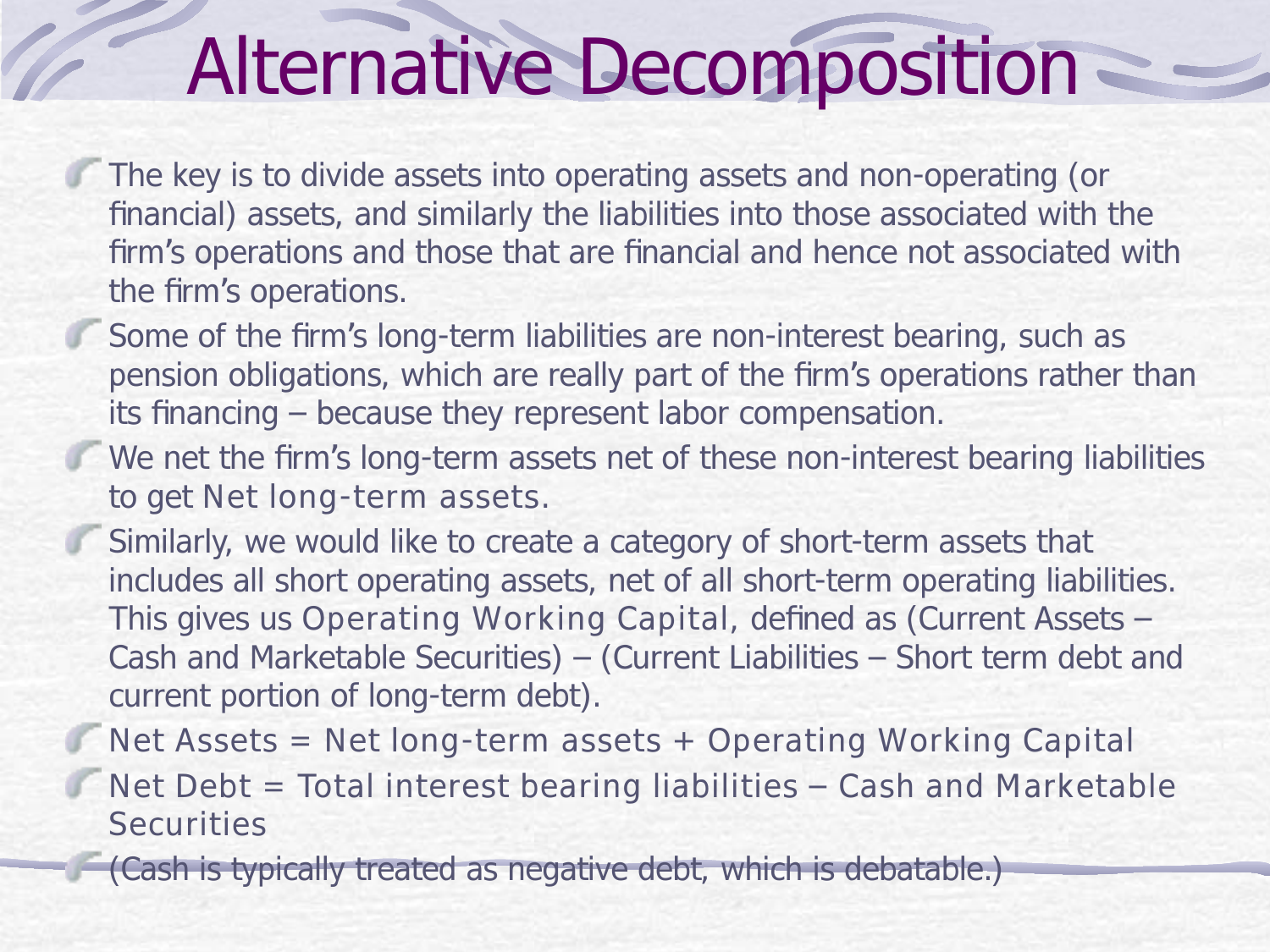

# Alternative Decomposition
The key is to divide assets into operating assets and non-operating (or financial) assets, and similarly the liabilities into those associated with the firm’s operations and those that are financial and hence not associated with the firm’s operations.
Some of the firm’s long-term liabilities are non-interest bearing, such as pension obligations, which are really part of the firm’s operations rather than its financing – because they represent labor compensation.
We net the firm’s long-term assets net of these non-interest bearing liabilities to get Net long-term assets.
Similarly, we would like to create a category of short-term assets that includes all short operating assets, net of all short-term operating liabilities.  This gives us Operating Working Capital, defined as (Current Assets – Cash and Marketable Securities) – (Current Liabilities – Short term debt and current portion of long-term debt).
Net Assets = Net long-term assets + Operating Working Capital
Net Debt = Total interest bearing liabilities – Cash and Marketable Securities
(Cash is typically treated as negative debt, which is debatable.)